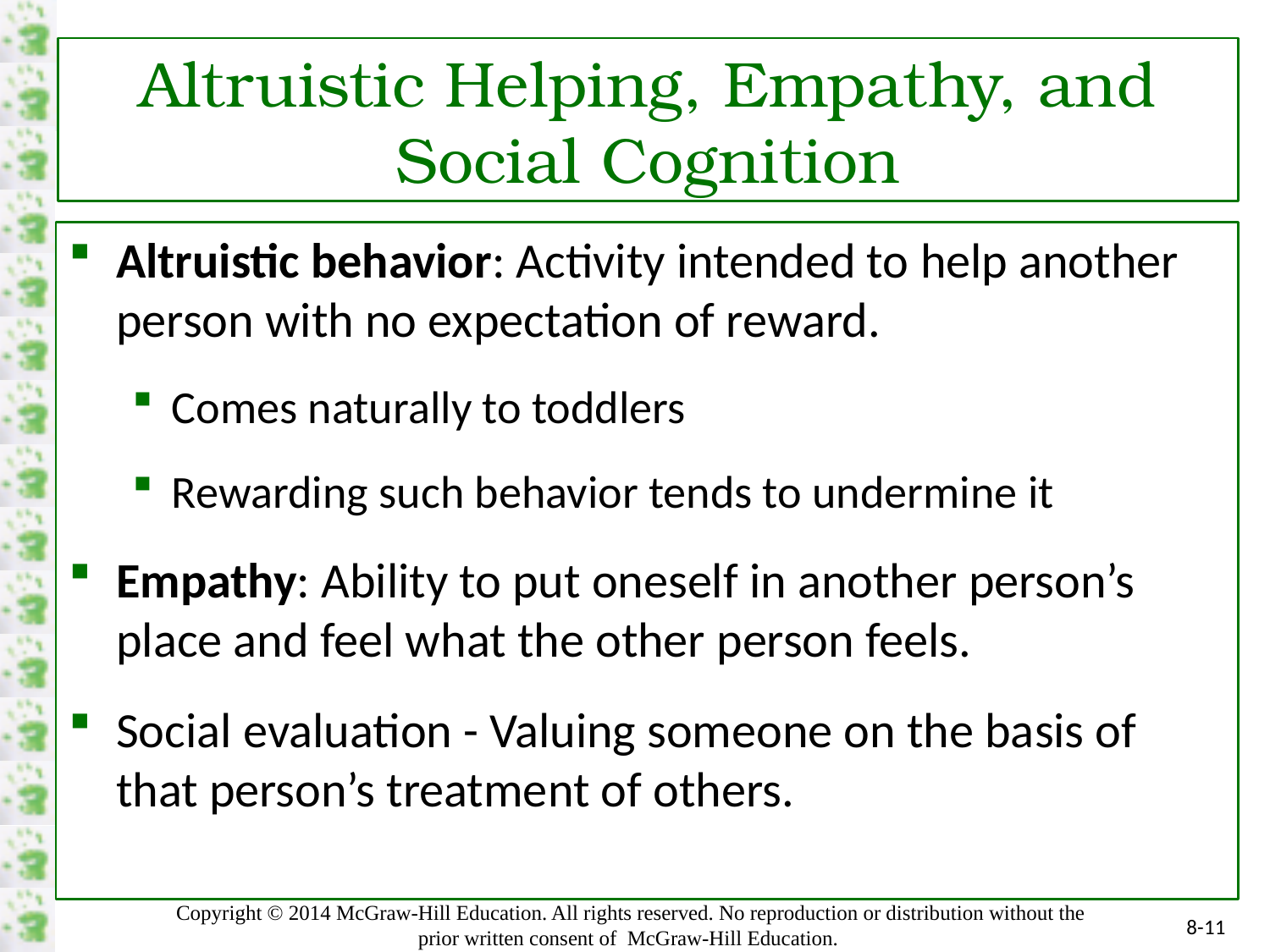

# Altruistic Helping, Empathy, and Social Cognition
Altruistic behavior: Activity intended to help another person with no expectation of reward.
Comes naturally to toddlers
Rewarding such behavior tends to undermine it
Empathy: Ability to put oneself in another person’s place and feel what the other person feels.
Social evaluation - Valuing someone on the basis of that person’s treatment of others.

8-11